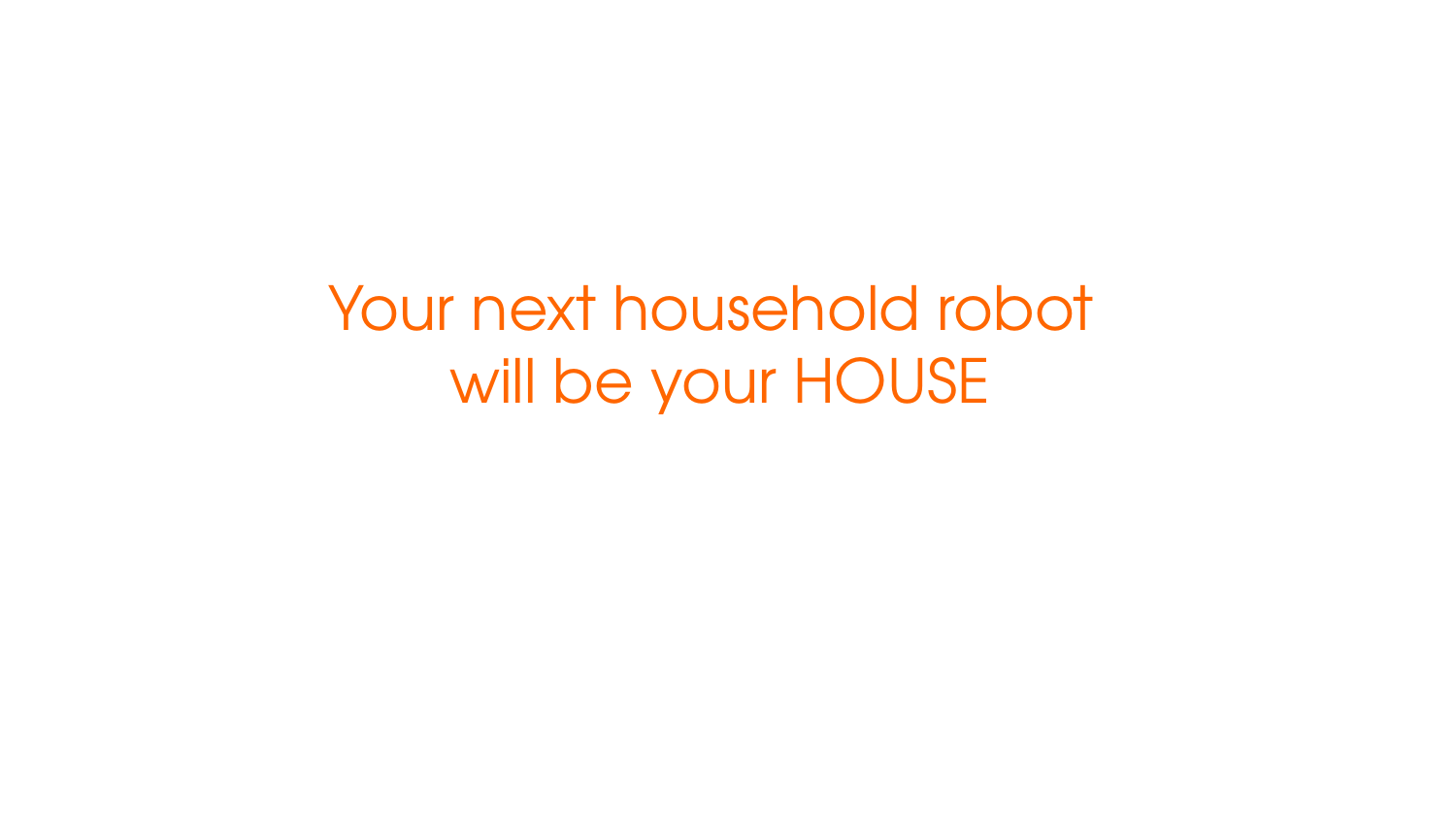

Your next household robot
will be your HOUSE